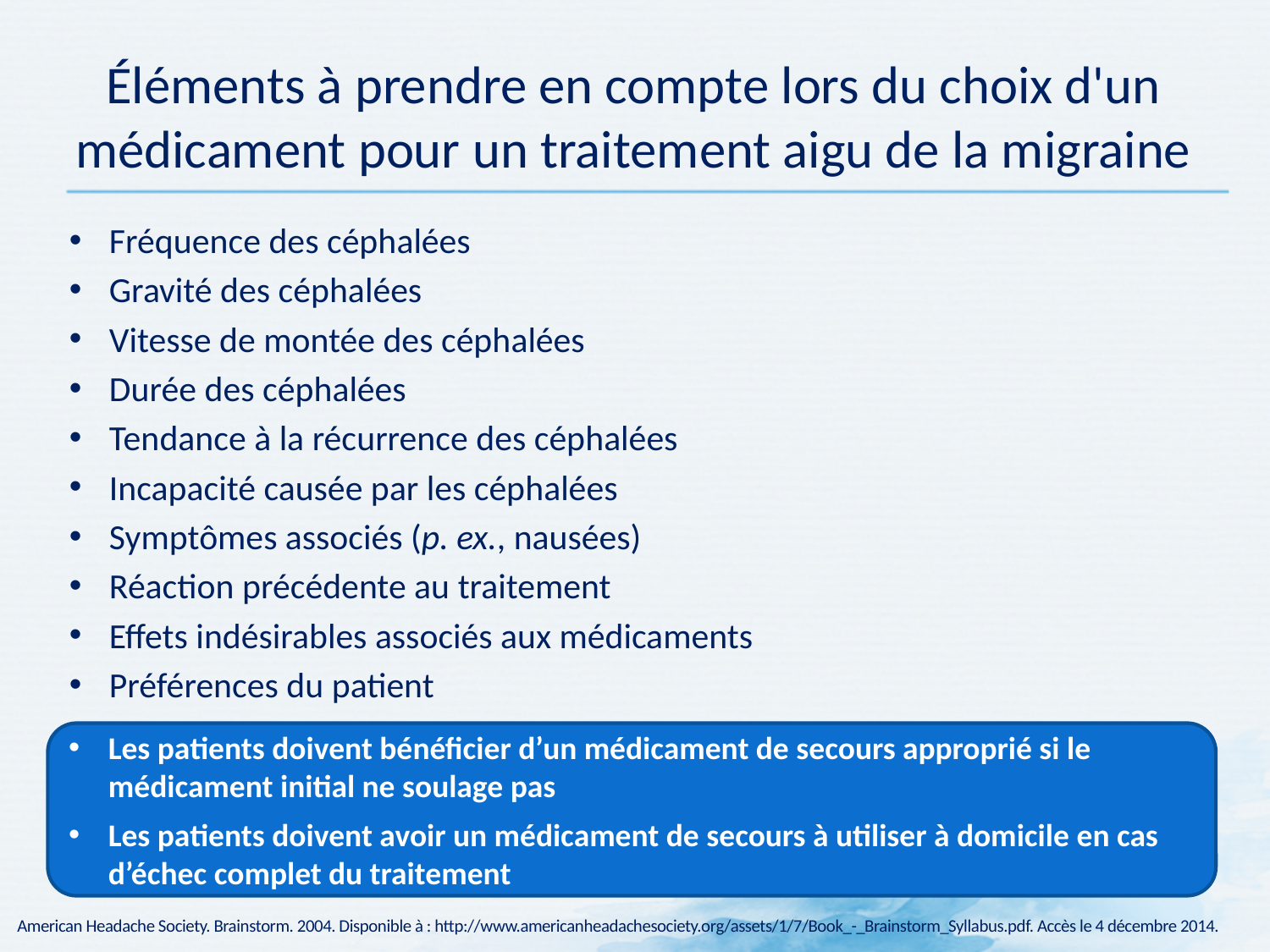

# Éléments à prendre en compte lors du choix d'un médicament pour un traitement aigu de la migraine
Fréquence des céphalées
Gravité des céphalées
Vitesse de montée des céphalées
Durée des céphalées
Tendance à la récurrence des céphalées
Incapacité causée par les céphalées
Symptômes associés (p. ex., nausées)
Réaction précédente au traitement
Effets indésirables associés aux médicaments
Préférences du patient
Les patients doivent bénéficier d’un médicament de secours approprié si le médicament initial ne soulage pas
Les patients doivent avoir un médicament de secours à utiliser à domicile en cas d’échec complet du traitement
American Headache Society. Brainstorm. 2004. Disponible à : http://www.americanheadachesociety.org/assets/1/7/Book_-_Brainstorm_Syllabus.pdf. Accès le 4 décembre 2014.